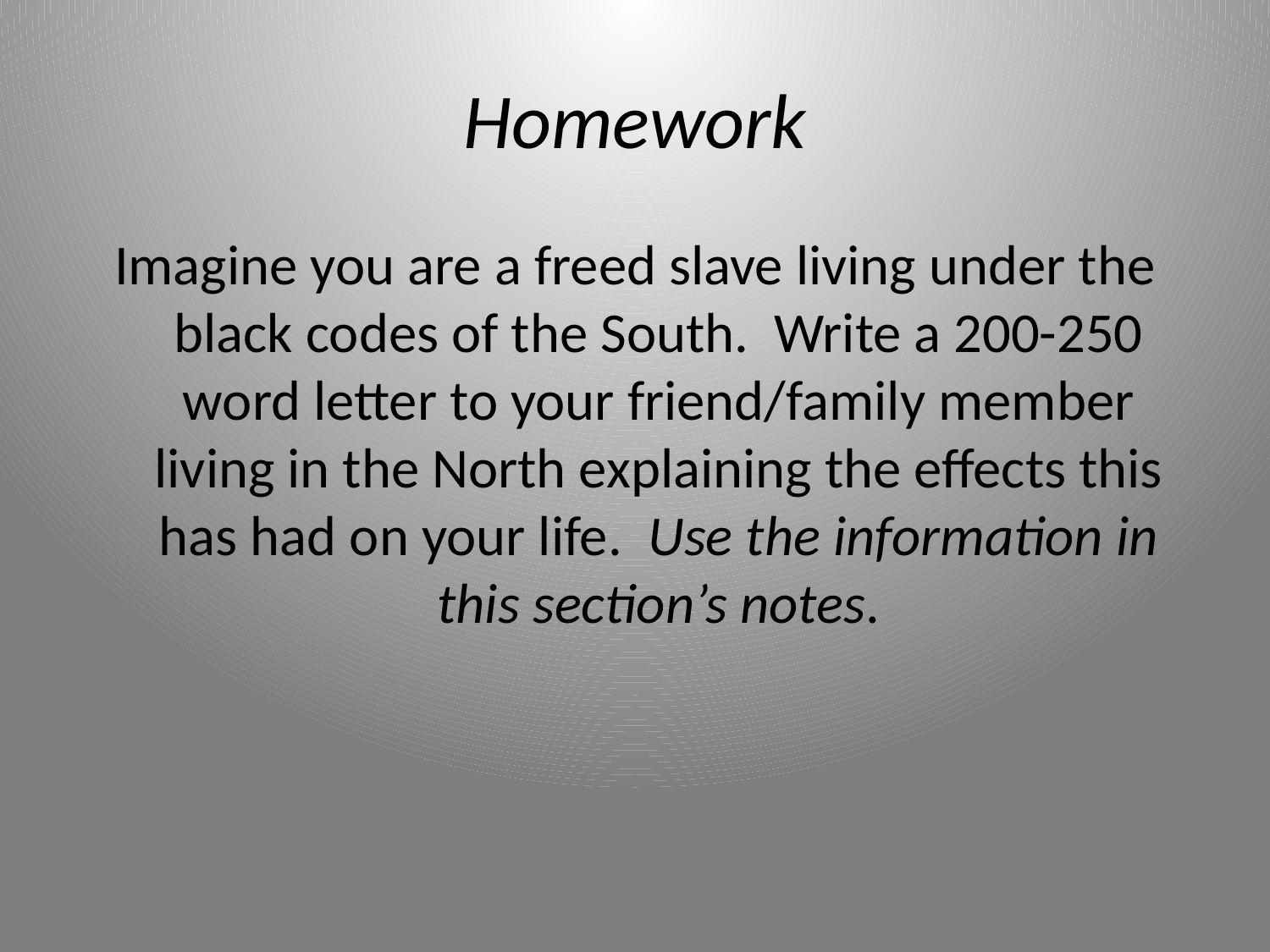

# Homework
Imagine you are a freed slave living under the black codes of the South.  Write a 200-250 word letter to your friend/family member living in the North explaining the effects this has had on your life.  Use the information in this section’s notes.